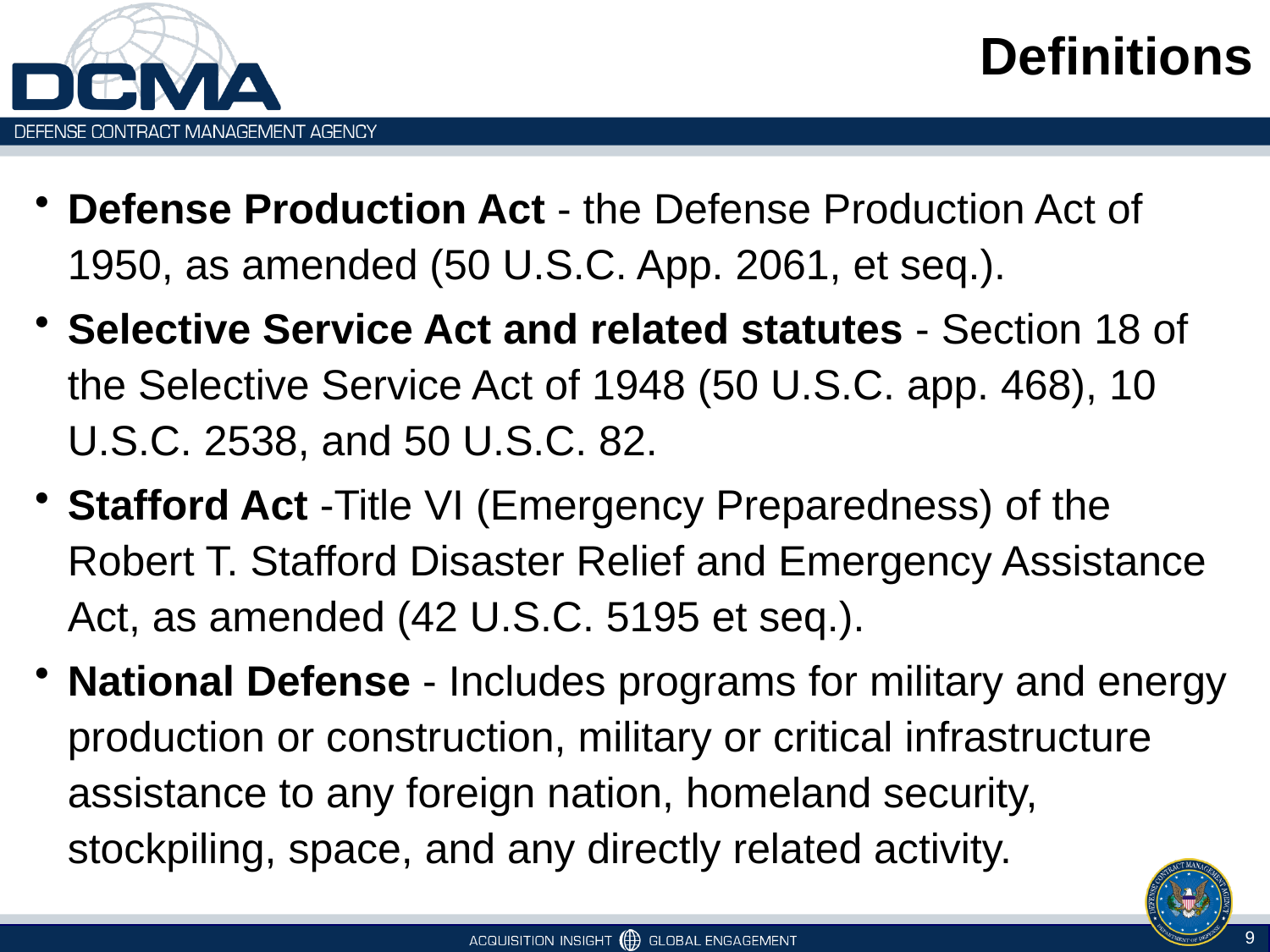

# Definitions
Defense Production Act - the Defense Production Act of 1950, as amended (50 U.S.C. App. 2061, et seq.).
Selective Service Act and related statutes - Section 18 of the Selective Service Act of 1948 (50 U.S.C. app. 468), 10 U.S.C. 2538, and 50 U.S.C. 82.
Stafford Act -Title VI (Emergency Preparedness) of the Robert T. Stafford Disaster Relief and Emergency Assistance Act, as amended (42 U.S.C. 5195 et seq.).
National Defense - Includes programs for military and energy production or construction, military or critical infrastructure assistance to any foreign nation, homeland security, stockpiling, space, and any directly related activity.
9